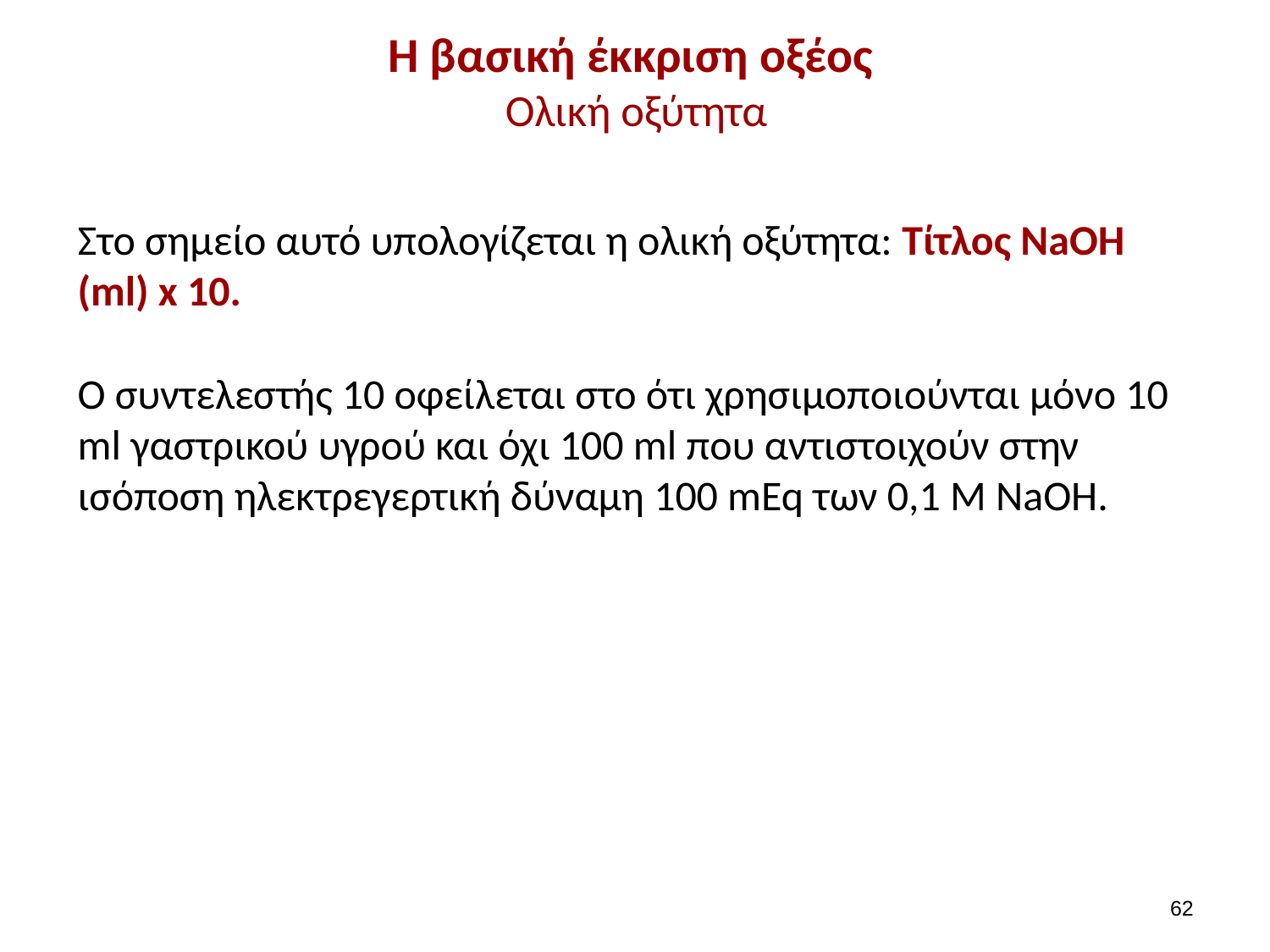

# Η βασική έκκριση οξέος Ολική οξύτητα
Στο σημείο αυτό υπολογίζεται η ολική οξύτητα: Tίτλος ΝaOH (ml) x 10.
Ο συντελεστής 10 οφείλεται στο ότι χρησιμοποιούνται μόνο 10 ml γαστρικού υγρού και όχι 100 ml που αντιστοιχούν στην ισόποση ηλεκτρεγερτική δύναμη 100 mEq των 0,1 M ΝaOH.

62